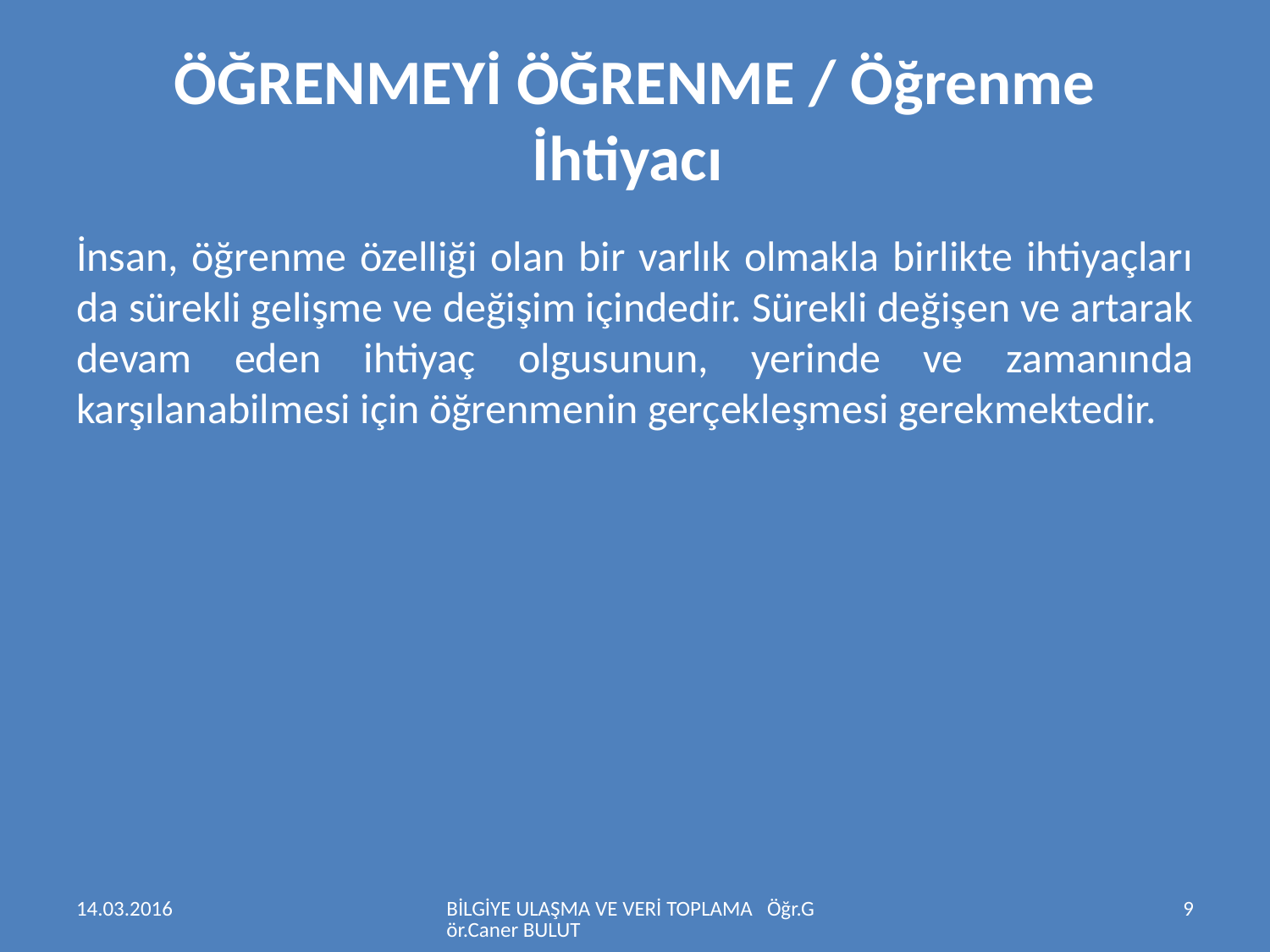

# ÖĞRENMEYİ ÖĞRENME / Öğrenme İhtiyacı
İnsan, öğrenme özelliği olan bir varlık olmakla birlikte ihtiyaçları da sürekli gelişme ve değişim içindedir. Sürekli değişen ve artarak devam eden ihtiyaç olgusunun, yerinde ve zamanında karşılanabilmesi için öğrenmenin gerçekleşmesi gerekmektedir.
14.03.2016
BİLGİYE ULAŞMA VE VERİ TOPLAMA   Öğr.Gör.Caner BULUT
9